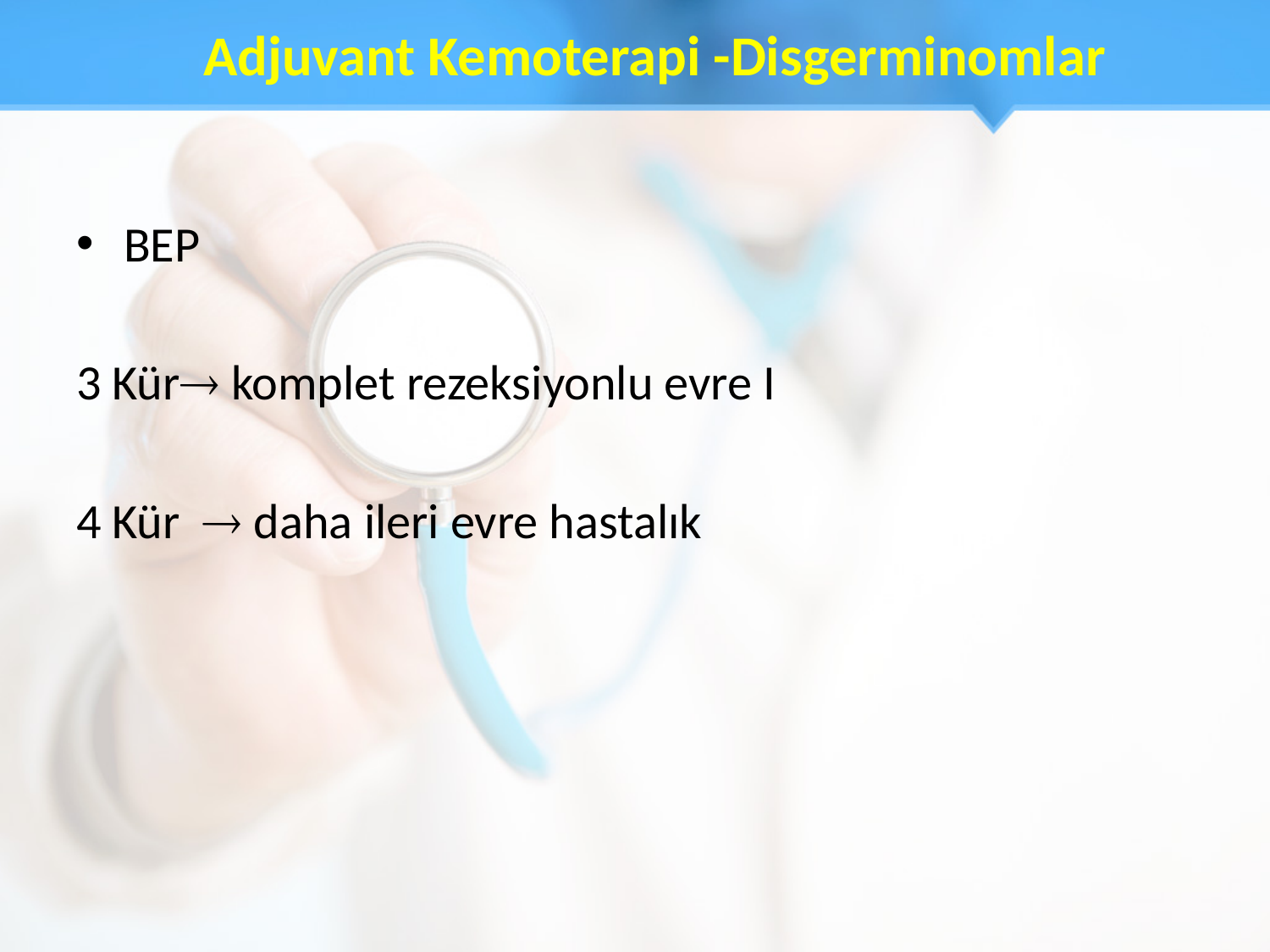

# Adjuvant Kemoterapi -Disgerminomlar
BEP

3 Kür→ komplet rezeksiyonlu evre I

4 Kür  → daha ileri evre hastalık